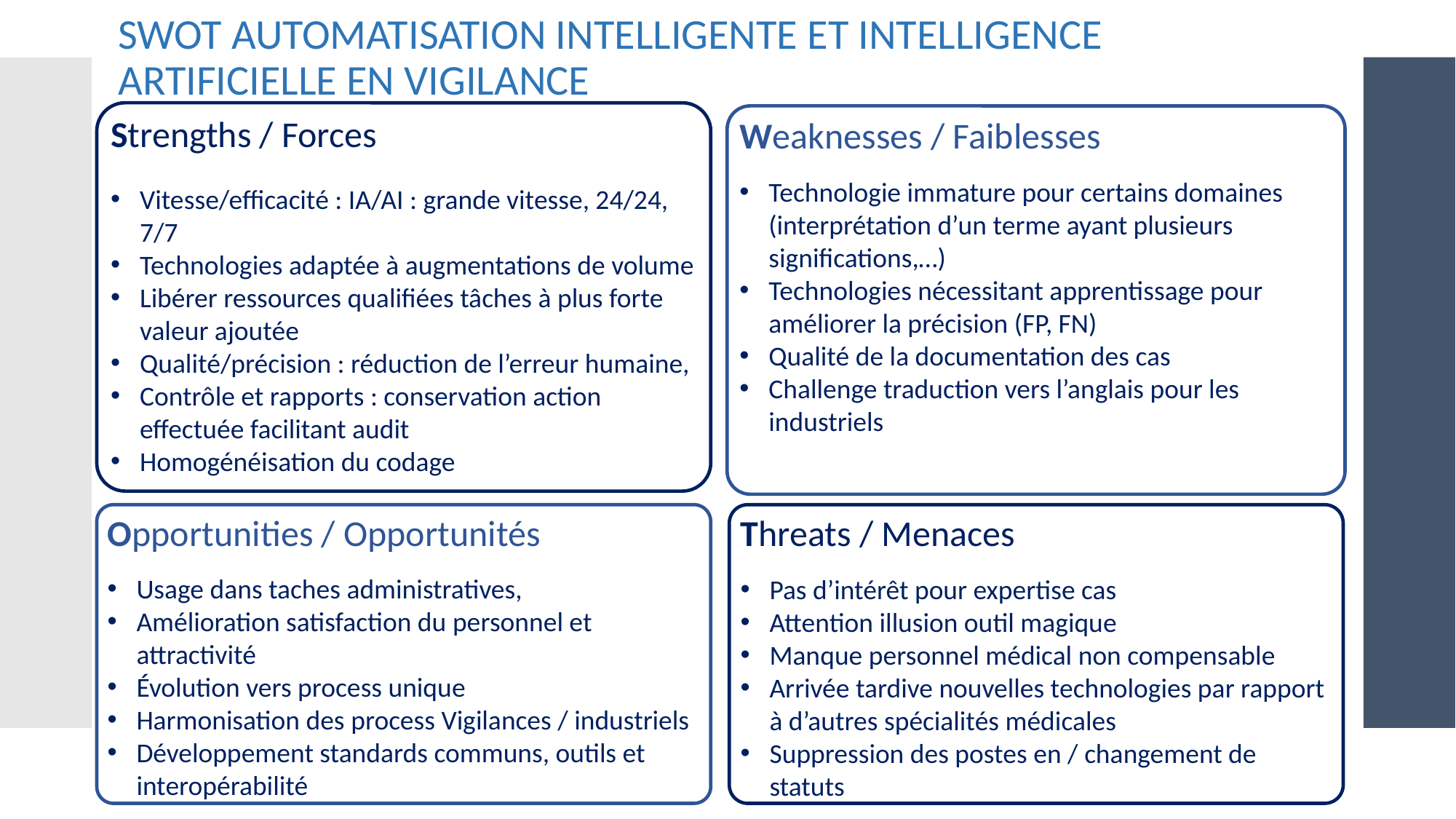

# SWOT Automatisation intelligente et Intelligence Artificielle en vigilance
Strengths / Forces
Vitesse/efficacité : IA/AI : grande vitesse, 24/24, 7/7
Technologies adaptée à augmentations de volume
Libérer ressources qualifiées tâches à plus forte valeur ajoutée
Qualité/précision : réduction de l’erreur humaine,
Contrôle et rapports : conservation action effectuée facilitant audit
Homogénéisation du codage
Weaknesses / Faiblesses
Technologie immature pour certains domaines (interprétation d’un terme ayant plusieurs significations,…)
Technologies nécessitant apprentissage pour améliorer la précision (FP, FN)
Qualité de la documentation des cas
Challenge traduction vers l’anglais pour les industriels

Opportunities / Opportunités
Usage dans taches administratives,
Amélioration satisfaction du personnel et attractivité
Évolution vers process unique
Harmonisation des process Vigilances / industriels
Développement standards communs, outils et interopérabilité

Threats / Menaces
Pas d’intérêt pour expertise cas
Attention illusion outil magique
Manque personnel médical non compensable
Arrivée tardive nouvelles technologies par rapport à d’autres spécialités médicales
Suppression des postes en / changement de statuts